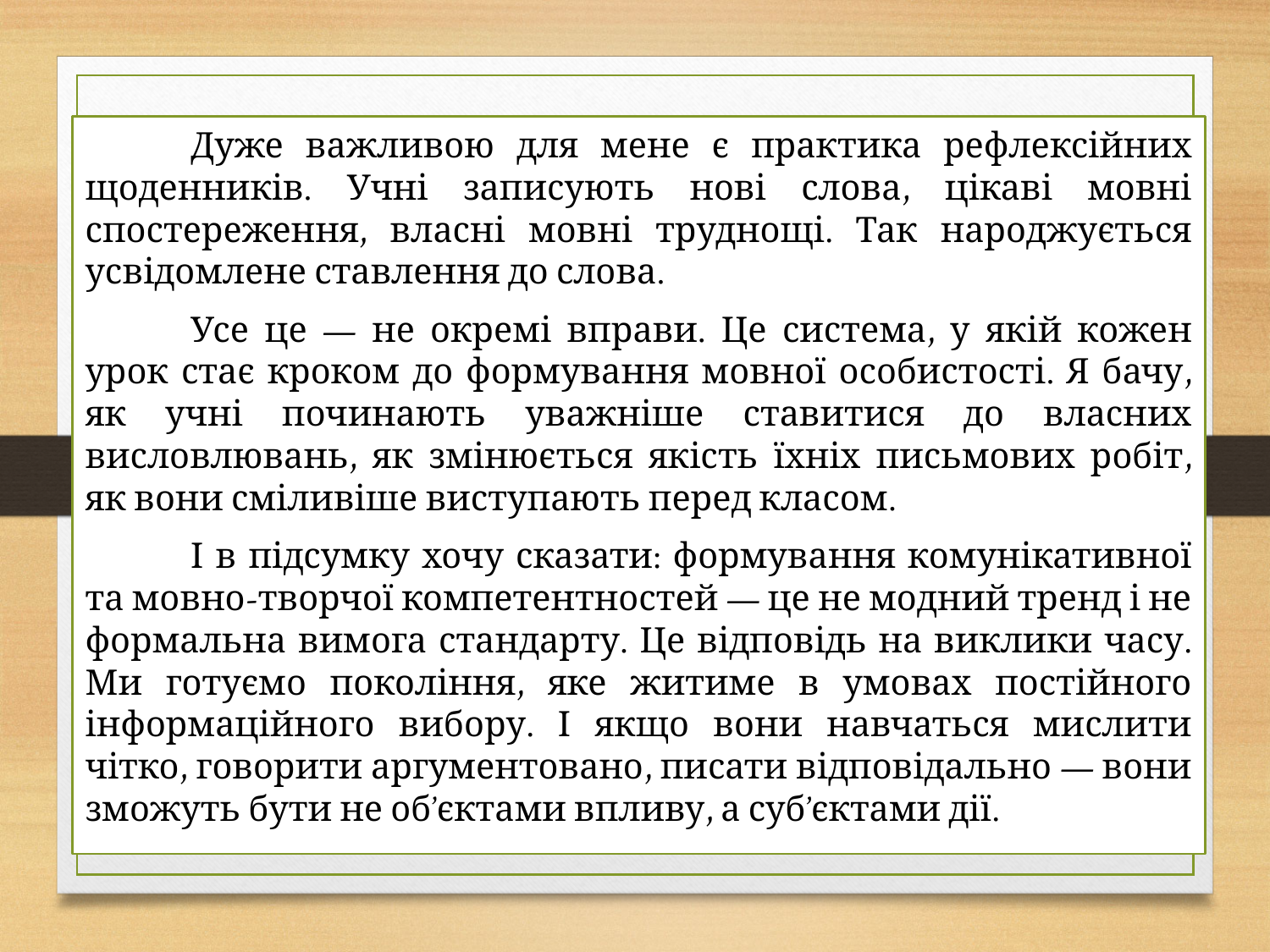

Дуже важливою для мене є практика рефлексійних щоденників. Учні записують нові слова, цікаві мовні спостереження, власні мовні труднощі. Так народжується усвідомлене ставлення до слова.
	Усе це — не окремі вправи. Це система, у якій кожен урок стає кроком до формування мовної особистості. Я бачу, як учні починають уважніше ставитися до власних висловлювань, як змінюється якість їхніх письмових робіт, як вони сміливіше виступають перед класом.
	І в підсумку хочу сказати: формування комунікативної та мовно-творчої компетентностей — це не модний тренд і не формальна вимога стандарту. Це відповідь на виклики часу. Ми готуємо покоління, яке житиме в умовах постійного інформаційного вибору. І якщо вони навчаться мислити чітко, говорити аргументовано, писати відповідально — вони зможуть бути не об’єктами впливу, а суб’єктами дії.